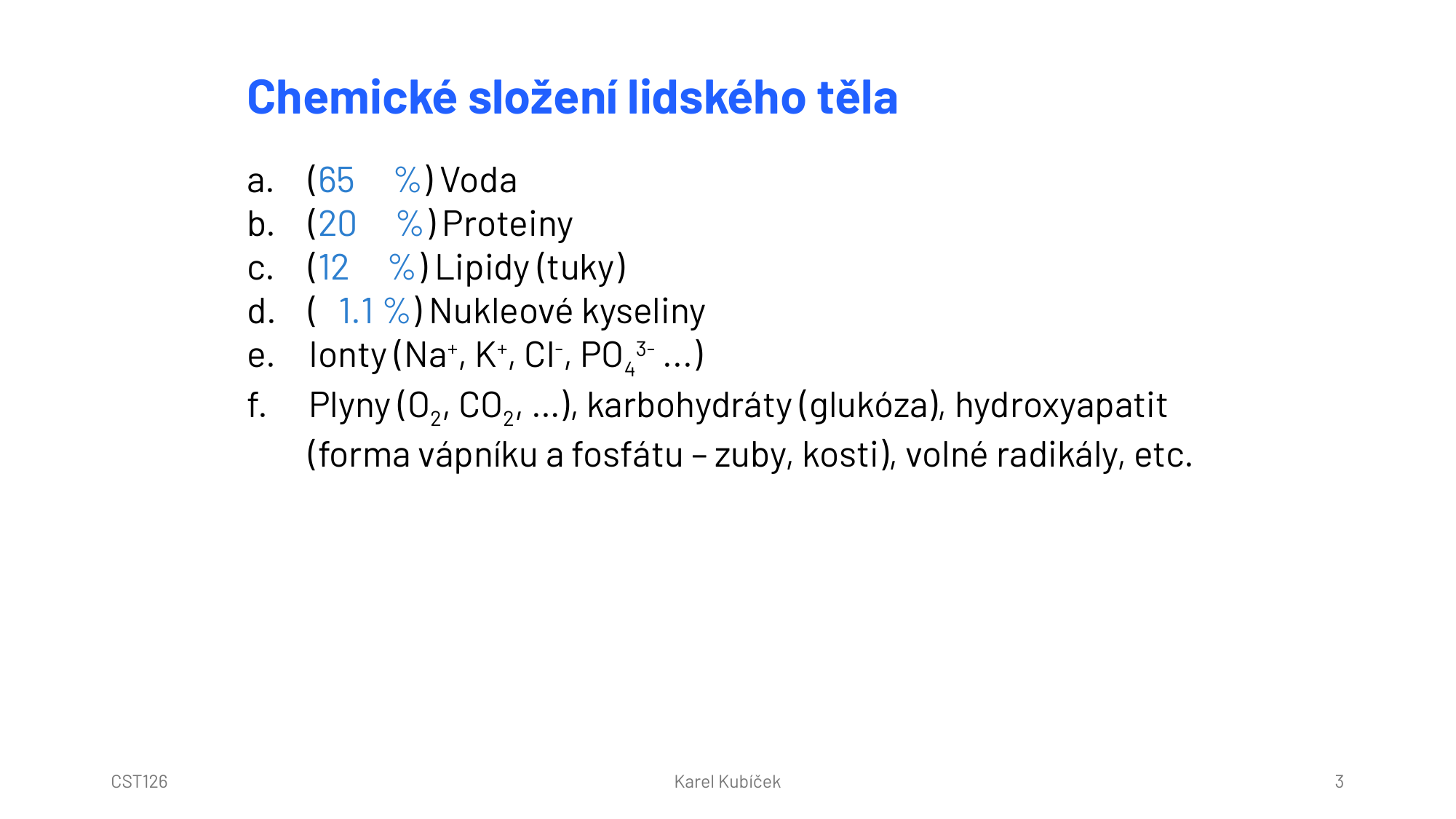

Chemické složení lidského těla

(65.0 %) Voda
(20.0 %) Proteiny
(12.0 %) Lipidy (tuky)
(01.1 %) Nukleové kyseliny
Ionty (Na+, K+, Cl-, PO43- ...)
Plyny (O2, CO2, …), karbohydráty (glukóza), hydroxyapatit (forma vápníku a fosfátu – zuby, kosti), volné radikály, etc.

CST126
Karel Kubíček
3